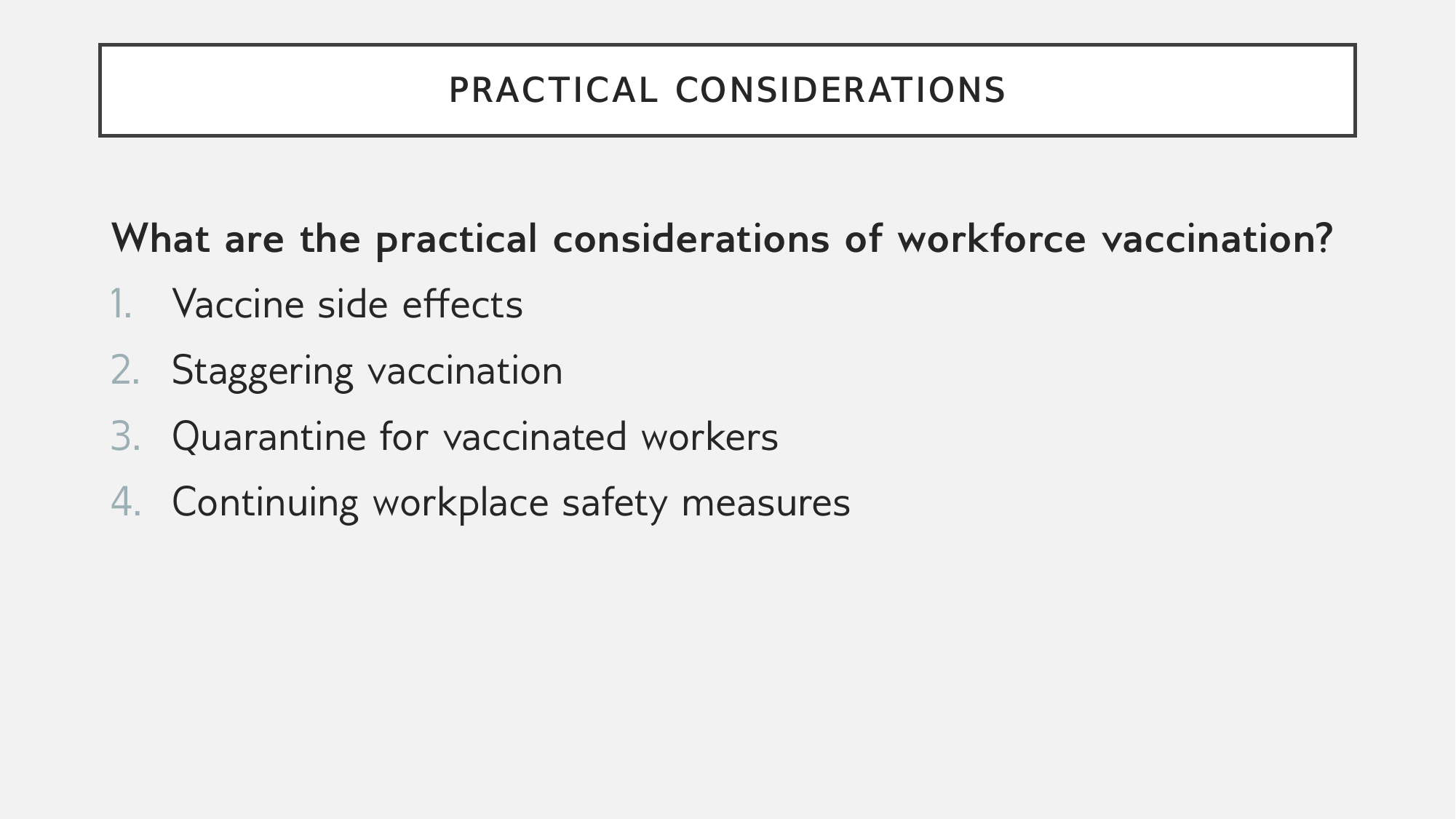

Practical considerations
What are the practical considerations of workforce vaccination?
Vaccine side effects
Staggering vaccination
Quarantine for vaccinated workers
Continuing workplace safety measures